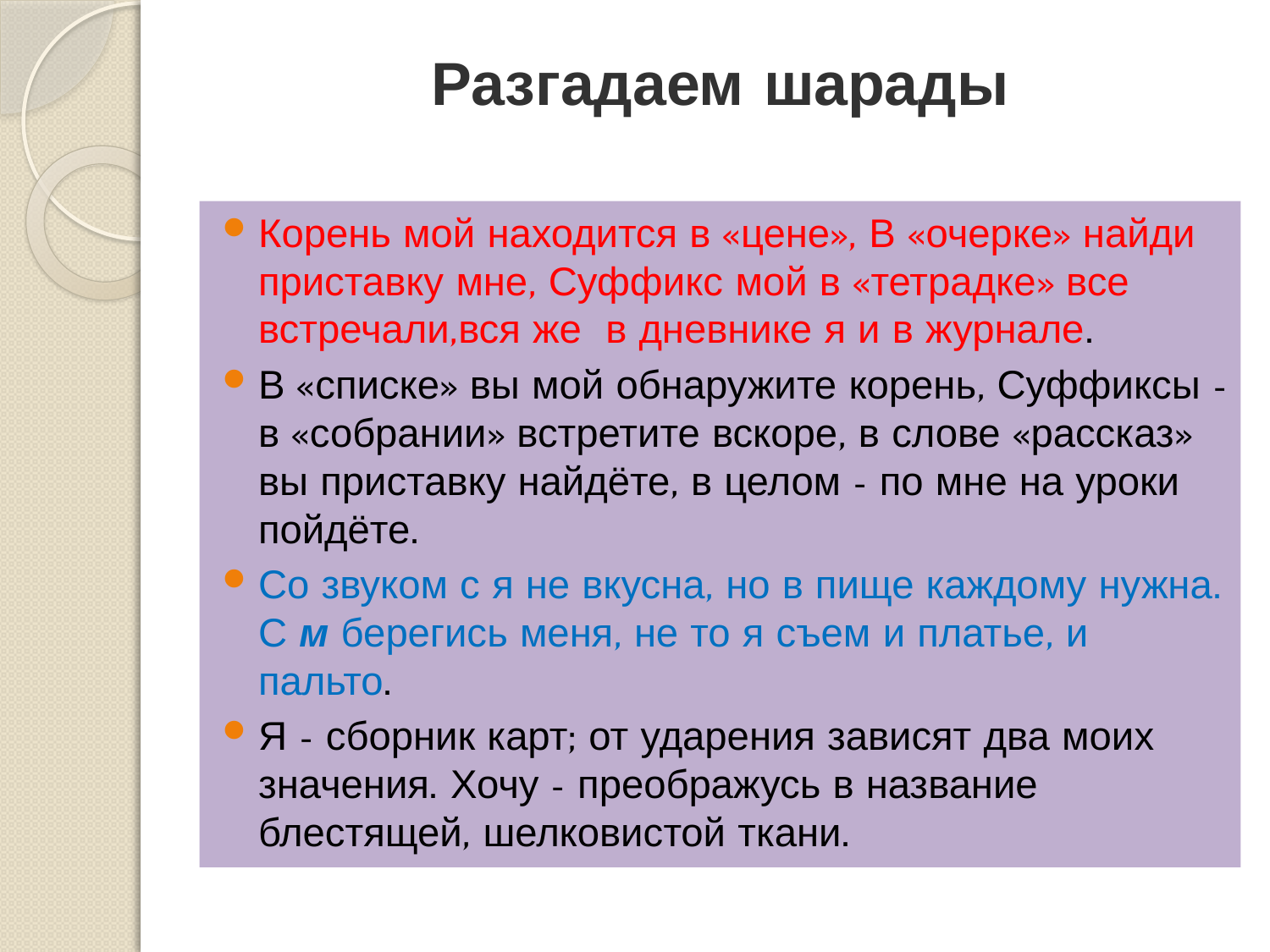

# Разгадаем шарады
Корень мой находится в «цене», В «очерке» найди приставку мне, Суффикс мой в «тетрадке» все встречали,вся же  в дневнике я и в журнале.
В «списке» вы мой обнаружите корень, Суффиксы - в «собрании» встретите вскоре, в слове «рассказ» вы приставку найдёте, в целом - по мне на уроки пойдёте.
Со звуком с я не вкусна, но в пище каждому нужна. С м берегись меня, не то я съем и платье, и пальто.
Я - сборник карт; от ударения зависят два моих значения. Хочу - преображусь в название блестящей, шелковистой ткани.